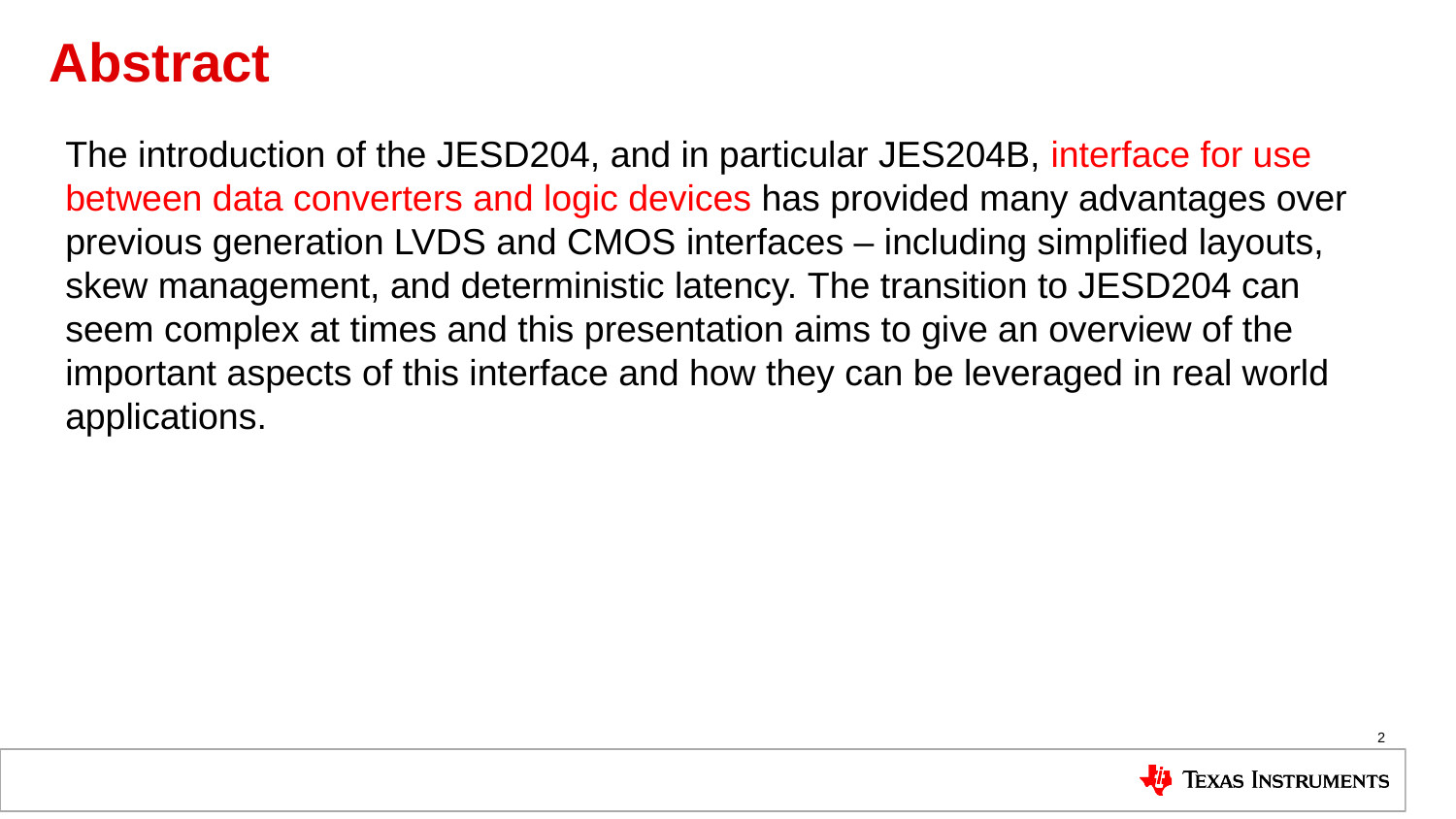

# Abstract
The introduction of the JESD204, and in particular JES204B, interface for use between data converters and logic devices has provided many advantages over previous generation LVDS and CMOS interfaces – including simplified layouts, skew management, and deterministic latency. The transition to JESD204 can seem complex at times and this presentation aims to give an overview of the important aspects of this interface and how they can be leveraged in real world applications.
2